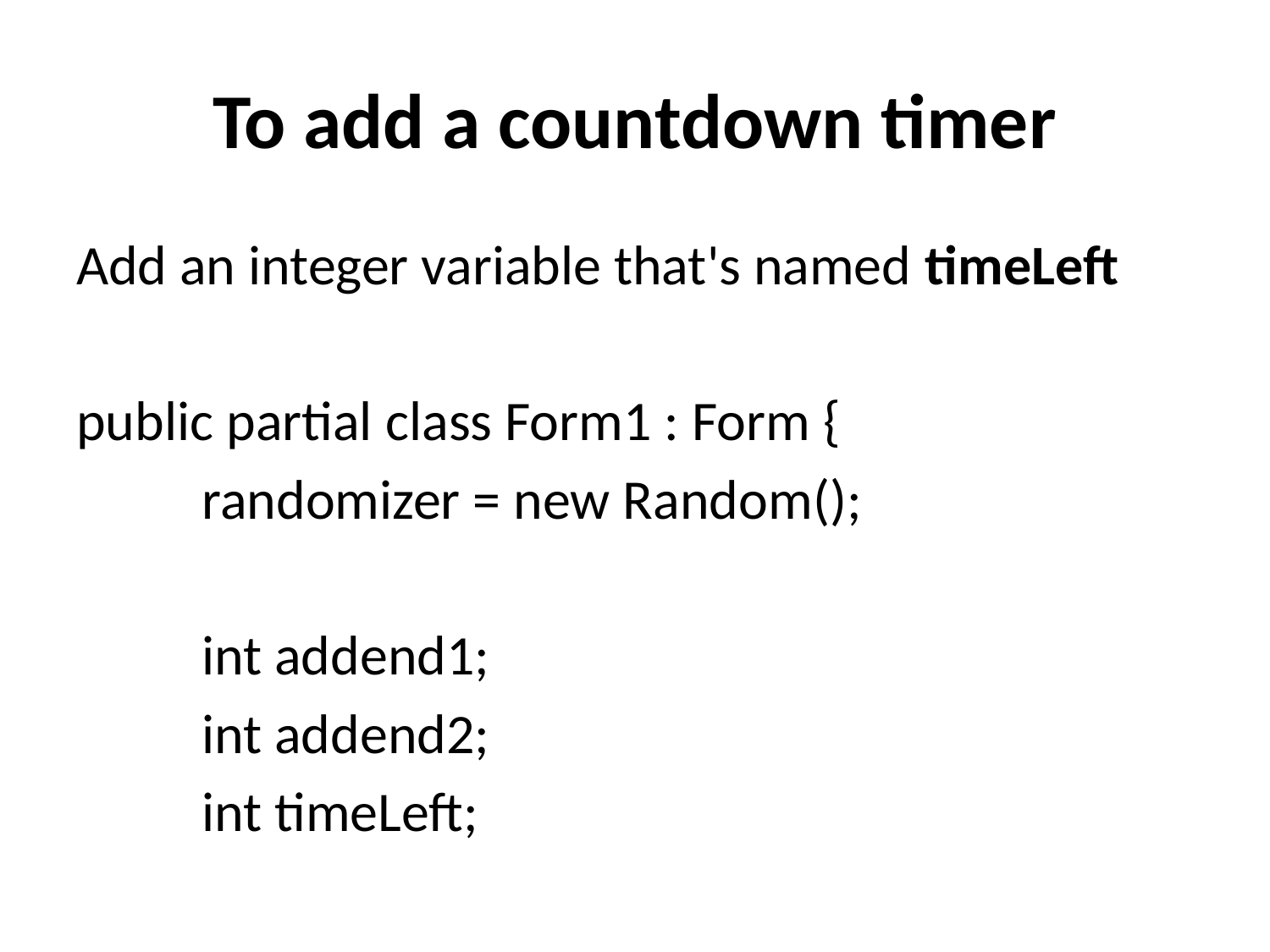

# To add a countdown timer
Add an integer variable that's named timeLeft

public partial class Form1 : Form {
	randomizer = new Random();

	int addend1;
	int addend2;
	int timeLeft;